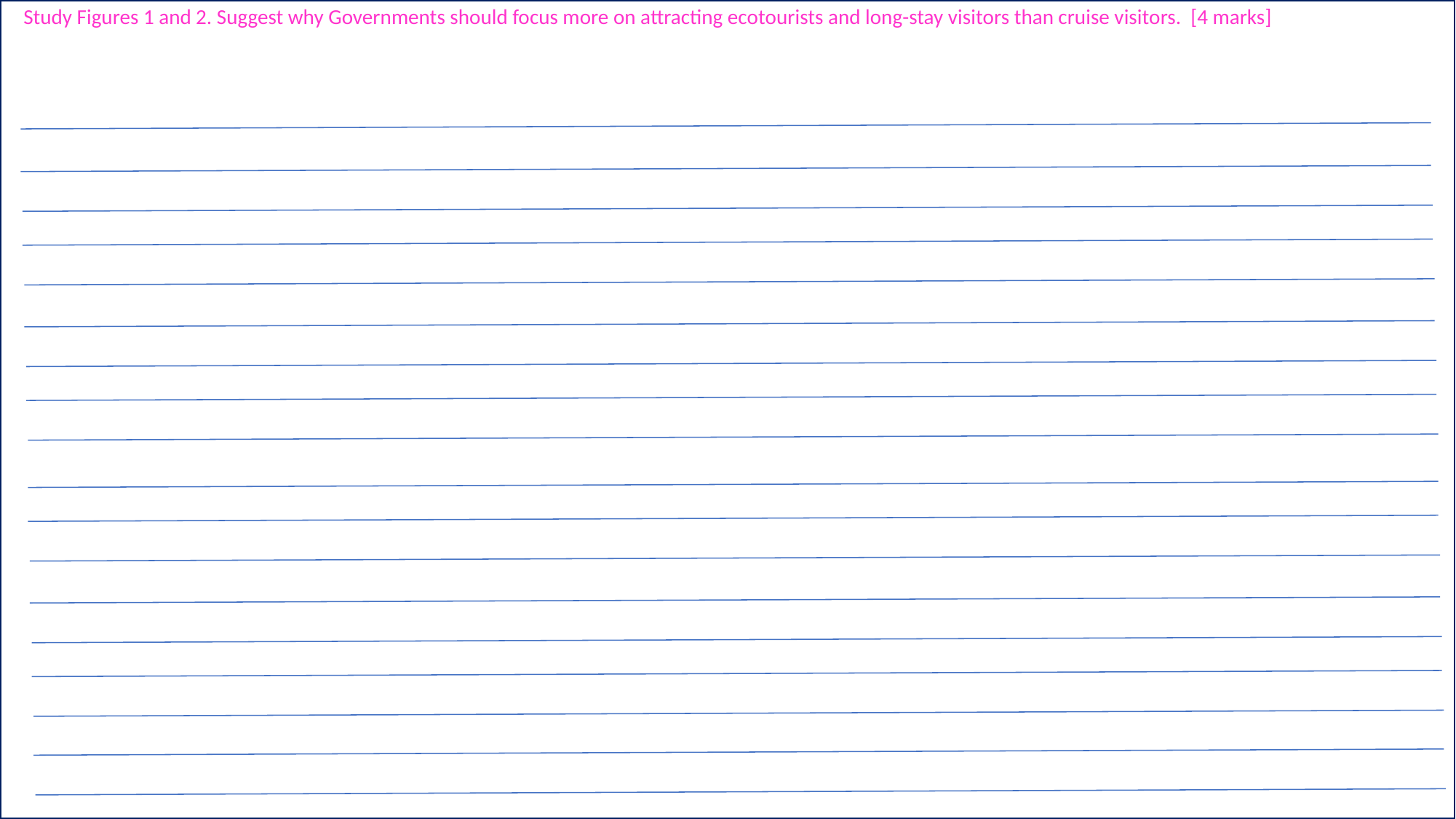

Study Figures 1 and 2. Suggest why Governments should focus more on attracting ecotourists and long-stay visitors than cruise visitors.  [4 marks]

#